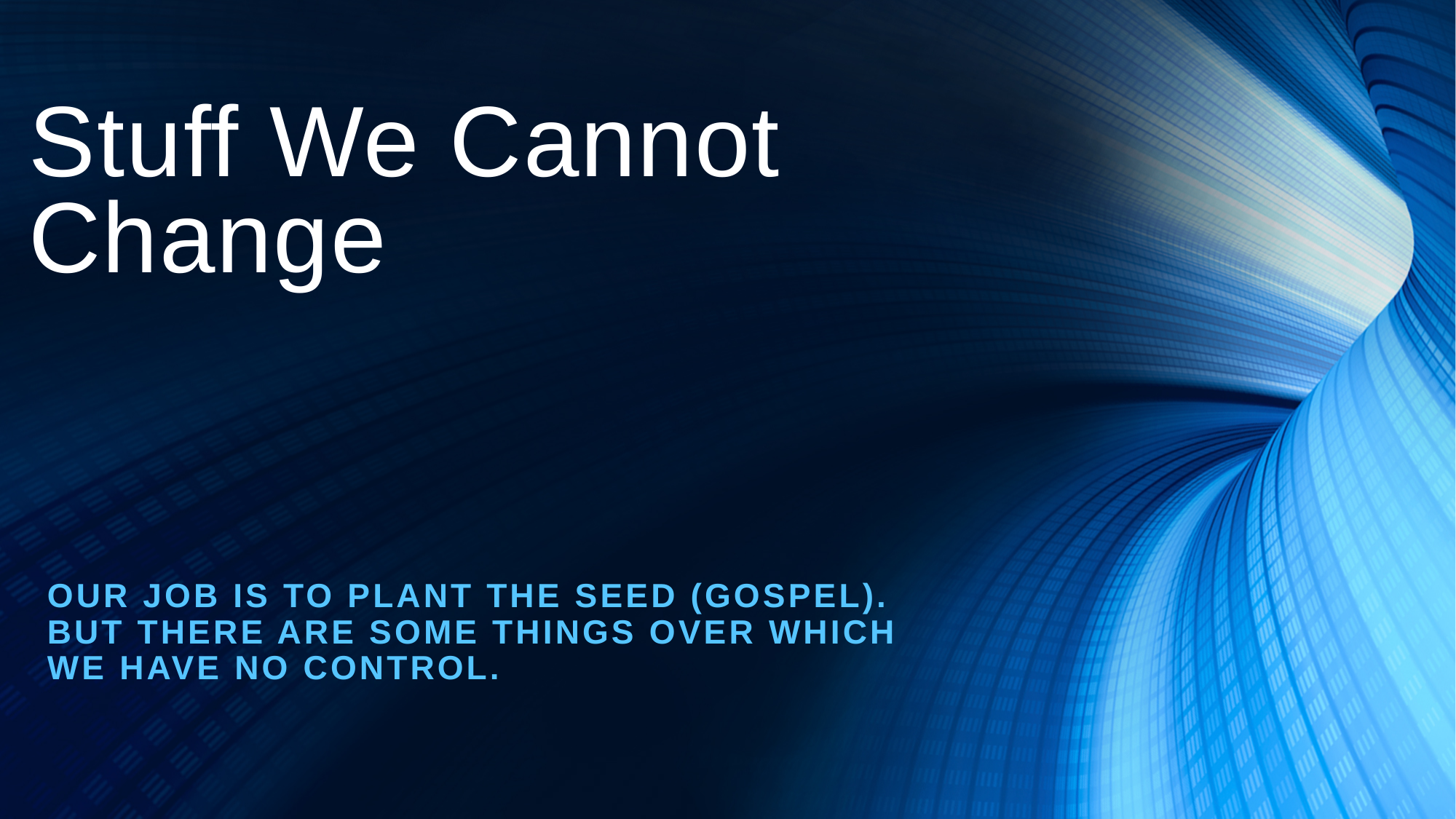

# Stuff We Cannot Change
Our job is to plant the seed (gospel). But there are some things over which we have no control.